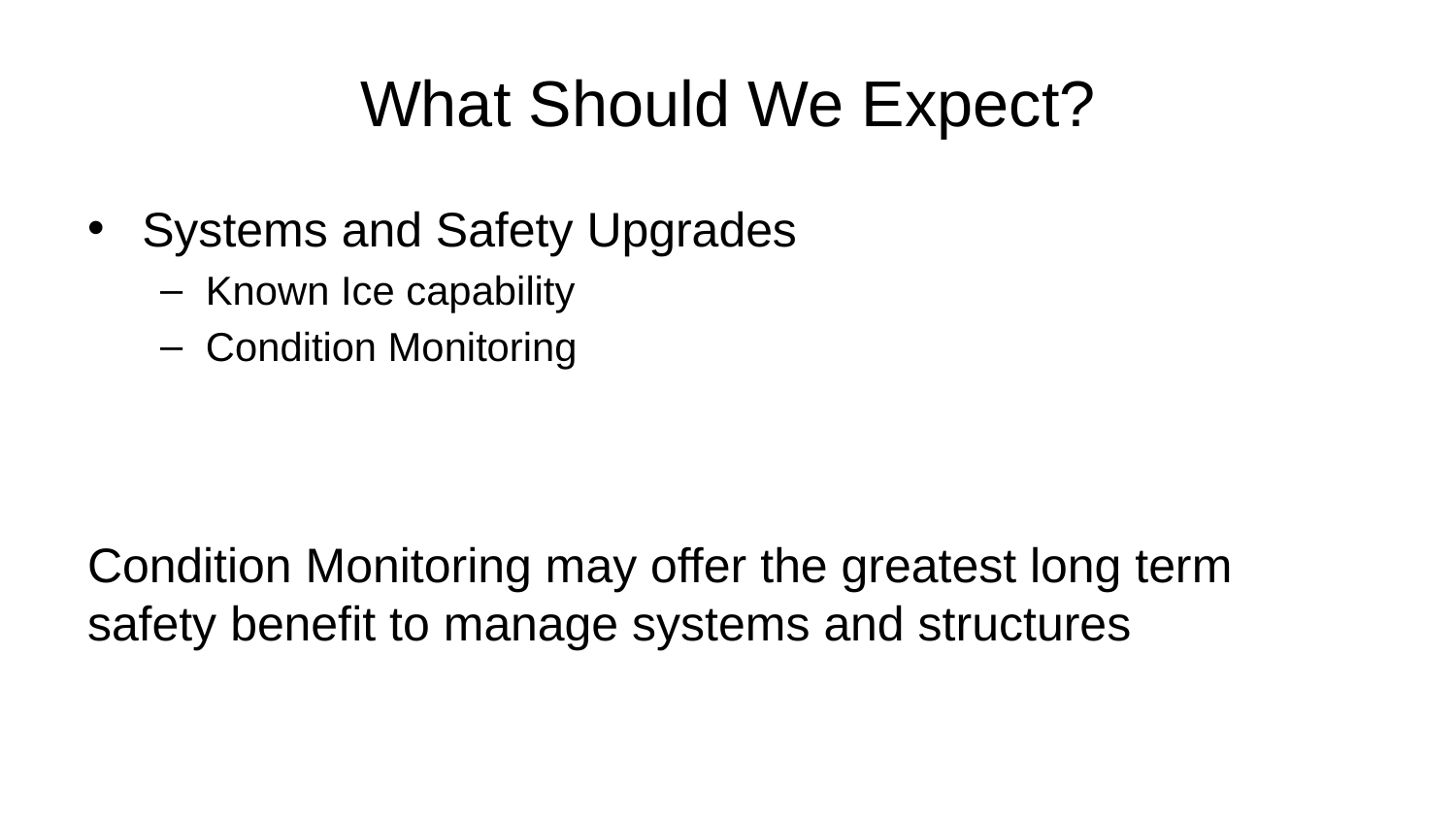

# What Should We Expect?
Systems and Safety Upgrades
Known Ice capability
Condition Monitoring

Condition Monitoring may offer the greatest long term safety benefit to manage systems and structures